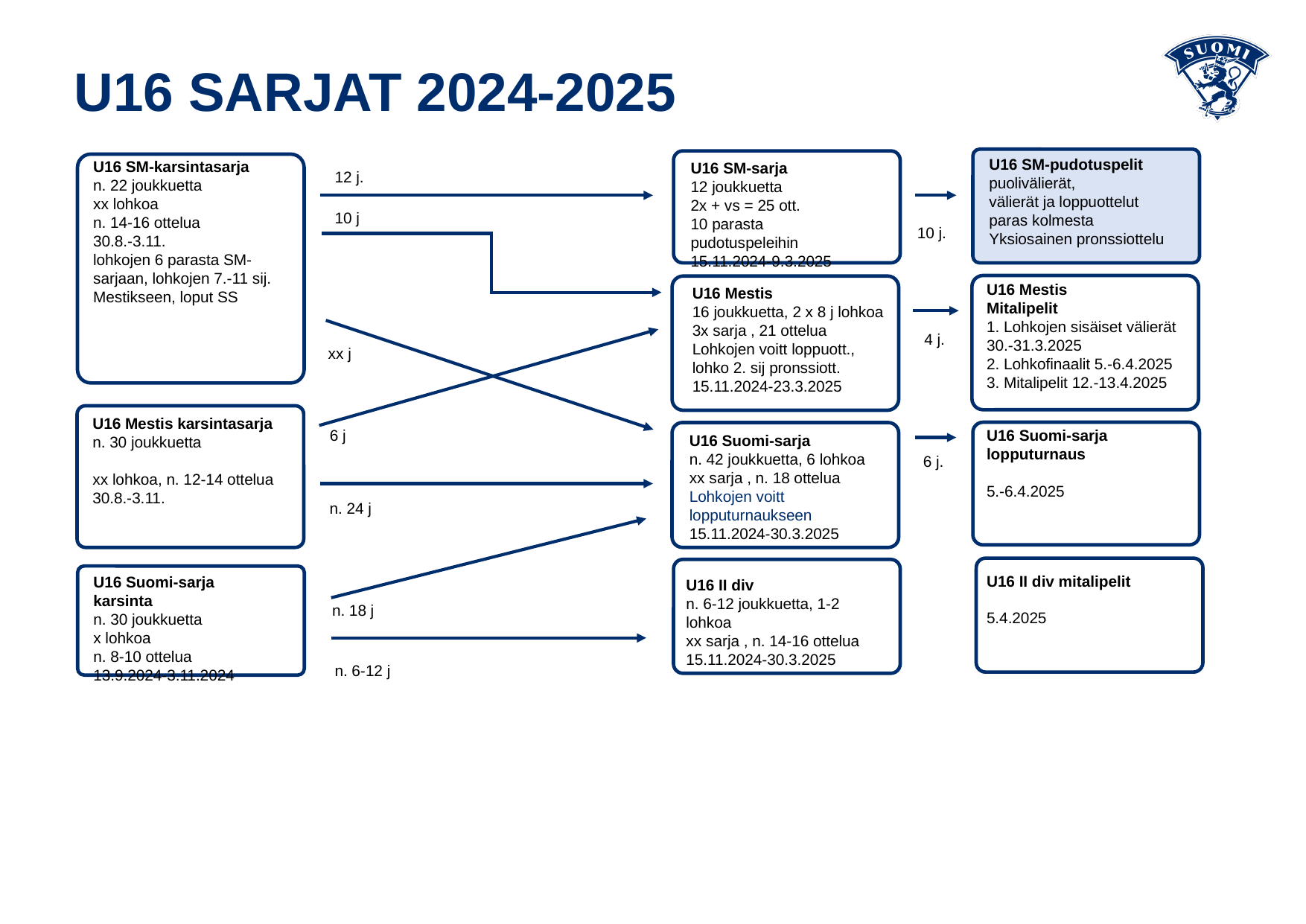

U16 SARJAT 2024-2025

U16 SM-pudotuspelit
puolivälierät,
välierät ja loppuottelut
paras kolmesta
Yksiosainen pronssiottelu

U16 SM-karsintasarja
n. 22 joukkuetta
xx lohkoa
n. 14-16 ottelua
30.8.-3.11.
lohkojen 6 parasta SM-sarjaan, lohkojen 7.-11 sij. Mestikseen, loput SS
U16 SM-sarja
12 joukkuetta
2x + vs = 25 ott.
10 parasta pudotuspeleihin
15.11.2024-9.3.2025

12 j.

10 j
10 j.

U16 Mestis
Mitalipelit
1. Lohkojen sisäiset välierät 30.-31.3.2025
2. Lohkofinaalit 5.-6.4.2025
3. Mitalipelit 12.-13.4.2025

U16 Mestis
16 joukkuetta, 2 x 8 j lohkoa
3x sarja , 21 ottelua
Lohkojen voitt loppuott., lohko 2. sij pronssiott.
15.11.2024-23.3.2025

4 j.

xx j

U16 Mestis karsintasarja
n. 30 joukkuetta
xx lohkoa, n. 12-14 ottelua
30.8.-3.11.

6 j
U16 Suomi-sarja
lopputurnaus
5.-6.4.2025

U16 Suomi-sarja
n. 42 joukkuetta, 6 lohkoa
xx sarja , n. 18 ottelua
Lohkojen voitt lopputurnaukseen
15.11.2024-30.3.2025

6 j.

n. 24 j

U16 II div mitalipelit

5.4.2025

U16 Suomi-sarja karsinta
n. 30 joukkuetta
x lohkoa
n. 8-10 ottelua
13.9.2024-3.11.2024

U16 II div
n. 6-12 joukkuetta, 1-2 lohkoa
xx sarja , n. 14-16 ottelua
15.11.2024-30.3.2025

n. 18 j
n. 6-12 j